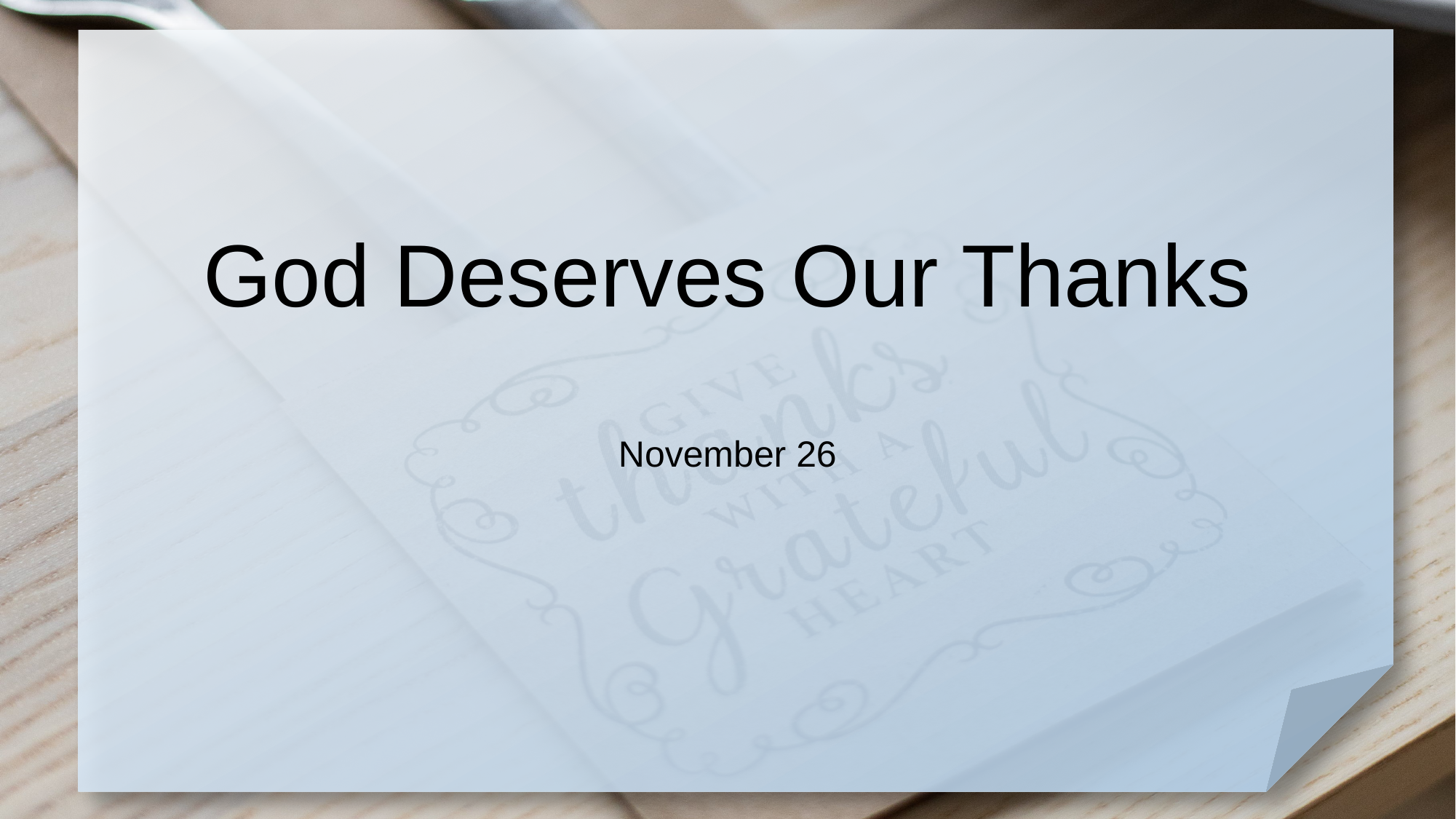

# God Deserves Our Thanks
November 26